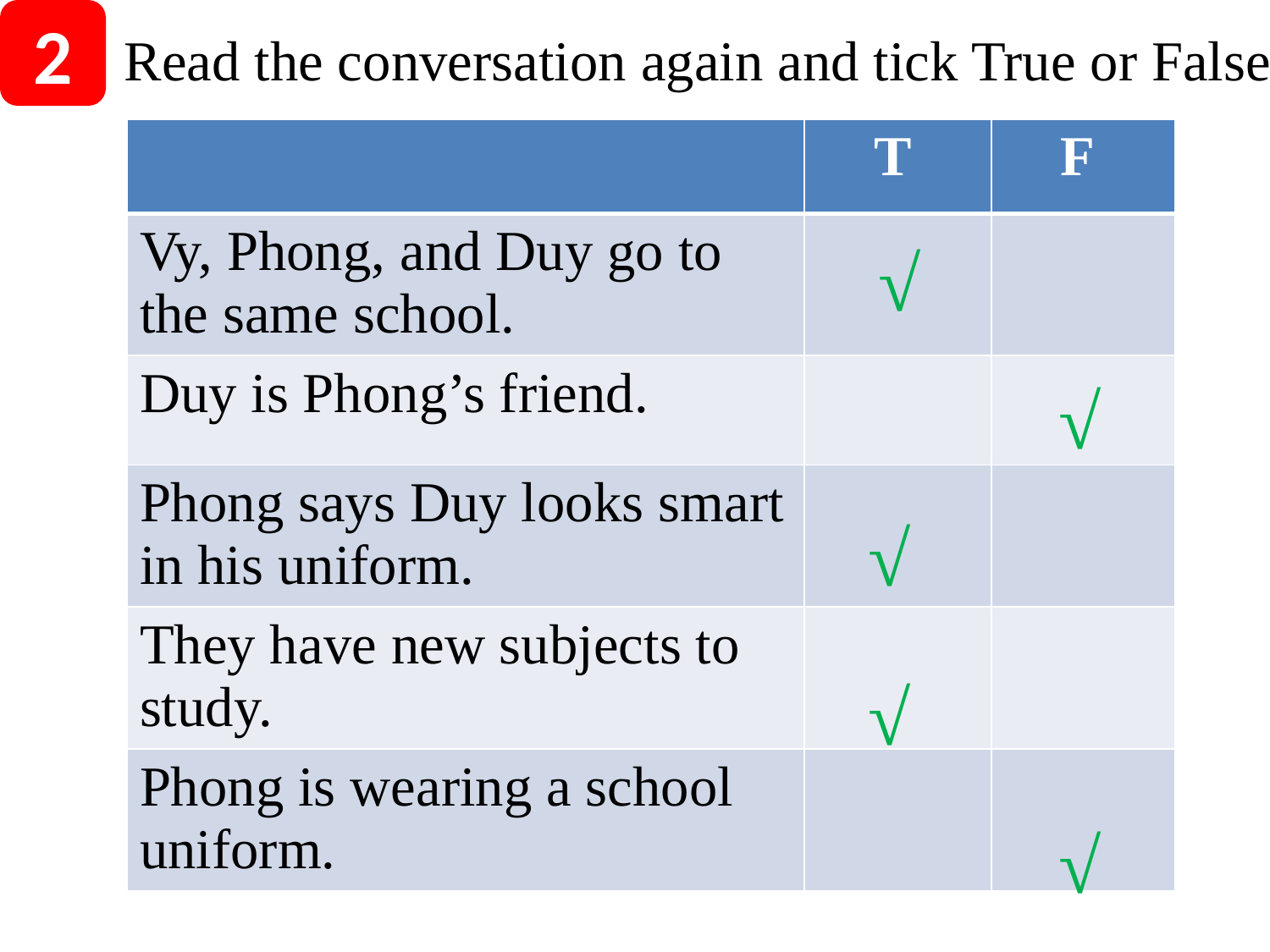

2
# Read the conversation again and tick True or False
|  | T | F |
| --- | --- | --- |
| Vy, Phong, and Duy go to the same school. |  |  |
| Duy is Phong’s friend. |  |  |
| Phong says Duy looks smart in his uniform. |  |  |
| They have new subjects to study. |  |  |
| Phong is wearing a school uniform. |  |  |
√
√
√
√
√